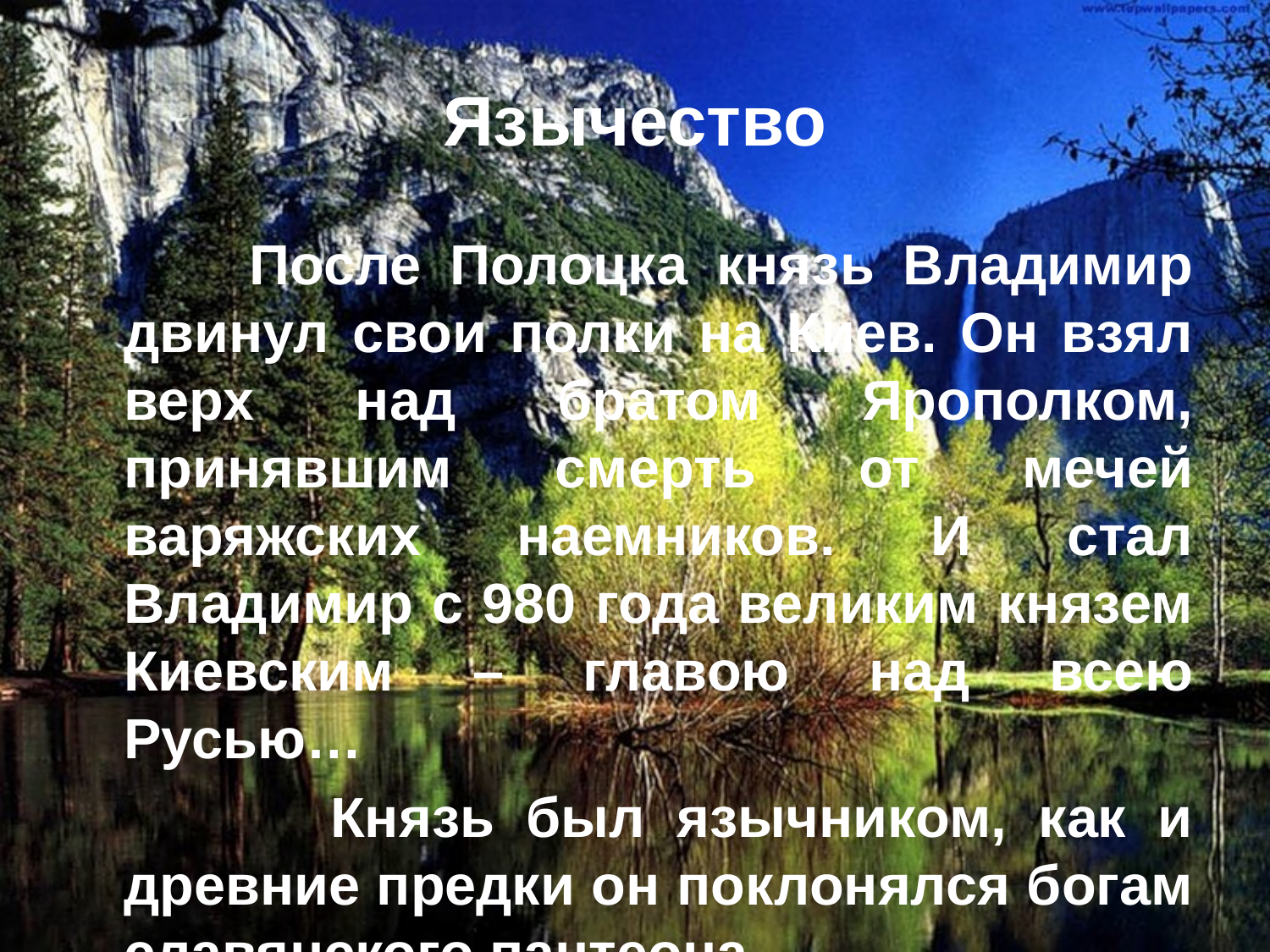

# Язычество
      После Полоцка князь Владимир двинул свои полки на Киев. Он взял верх над братом Ярополком, принявшим смерть от мечей варяжских наемников. И стал Владимир с 980 года великим князем Киевским – главою над всею Русью…
        Князь был язычником, как и древние предки он поклонялся богам славянского пантеона.